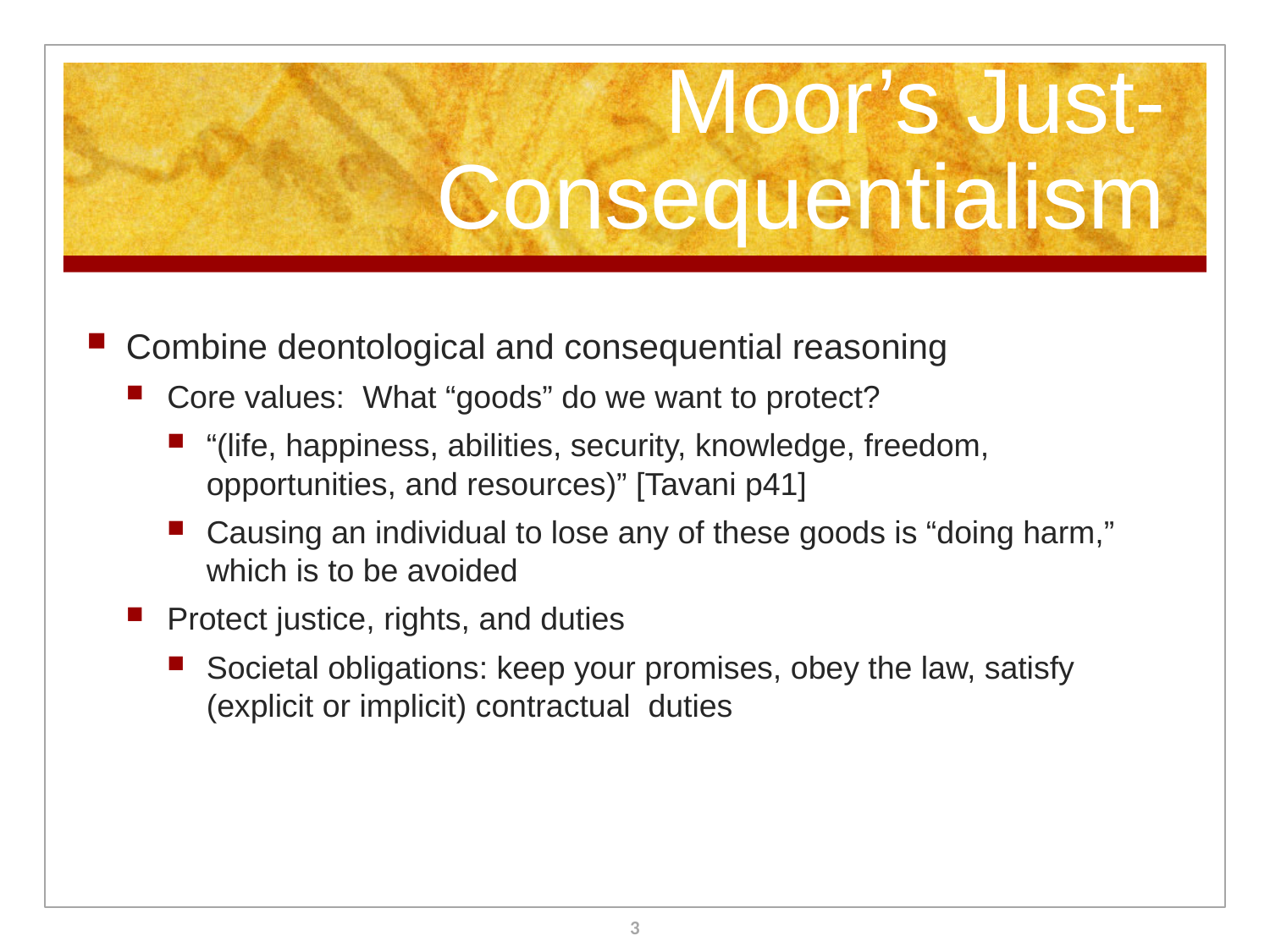

# Moor’s Just-Consequentialism
Combine deontological and consequential reasoning
Core values:  What “goods” do we want to protect?
“(life, happiness, abilities, security, knowledge, freedom, opportunities, and resources)” [Tavani p41]
Causing an individual to lose any of these goods is “doing harm,” which is to be avoided
Protect justice, rights, and duties
Societal obligations: keep your promises, obey the law, satisfy (explicit or implicit) contractual  duties